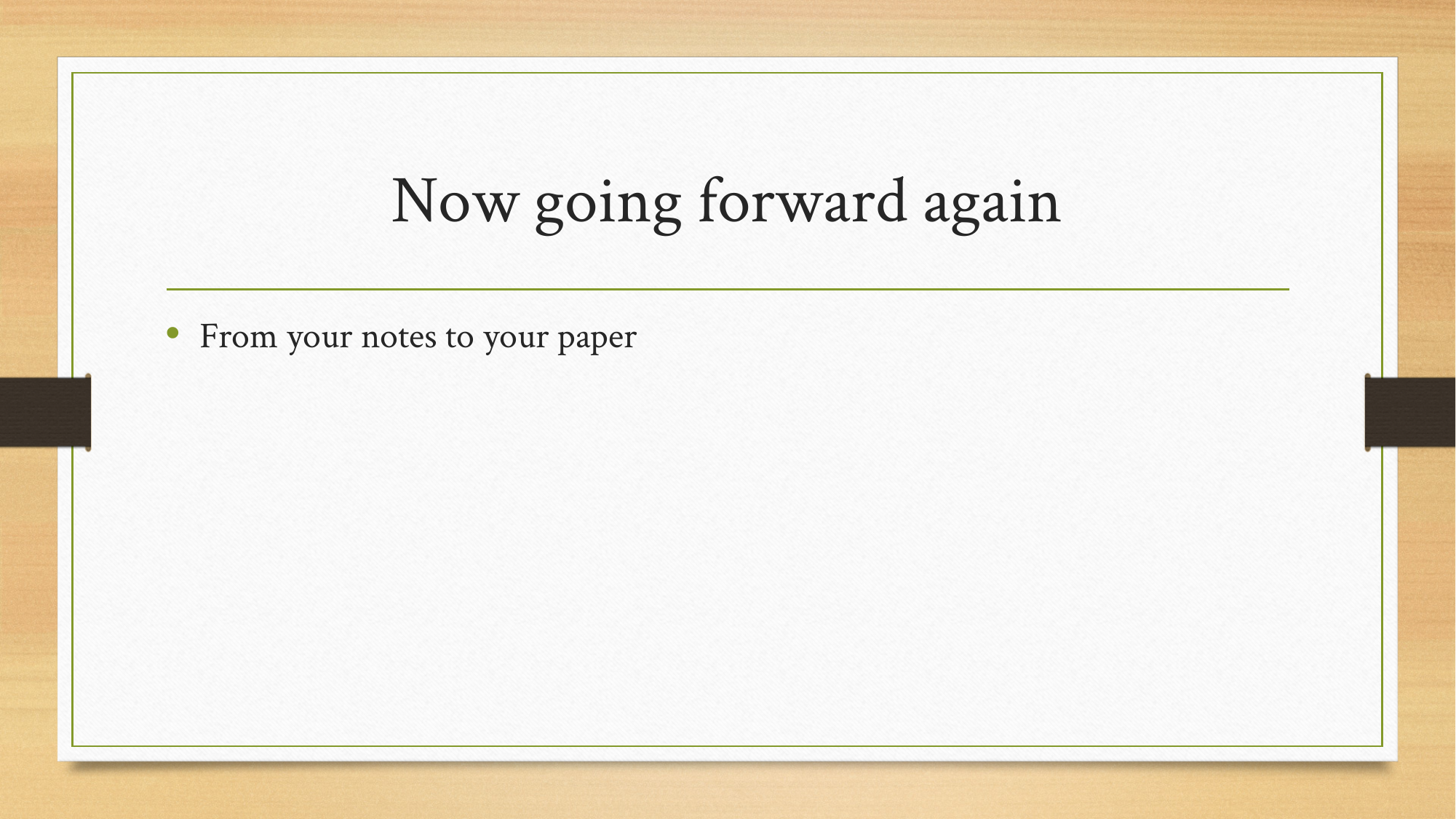

# Now going forward again
From your notes to your paper